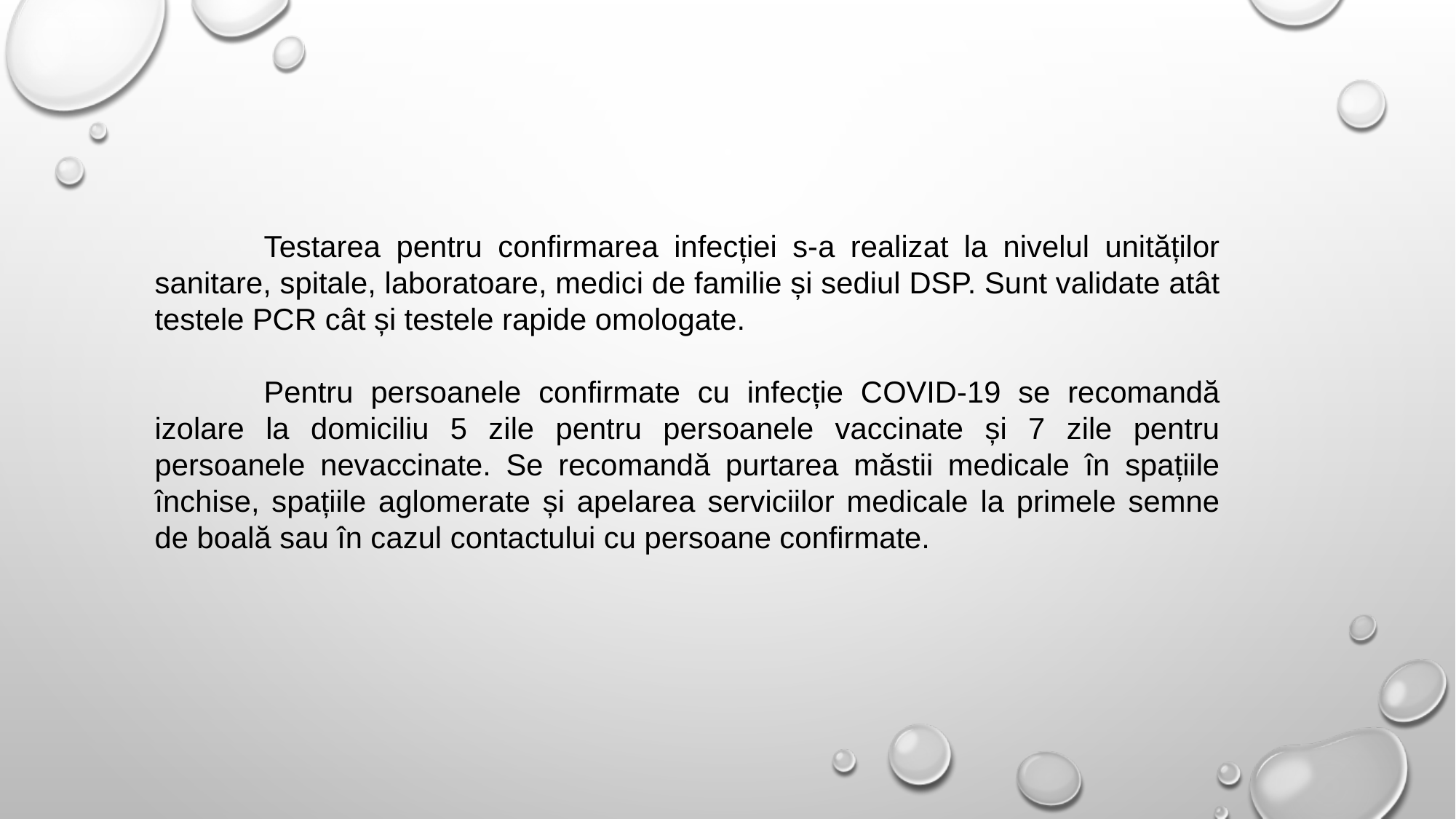

Testarea pentru confirmarea infecției s-a realizat la nivelul unităților sanitare, spitale, laboratoare, medici de familie și sediul DSP. Sunt validate atât testele PCR cât și testele rapide omologate.

	Pentru persoanele confirmate cu infecție COVID-19 se recomandă izolare la domiciliu 5 zile pentru persoanele vaccinate și 7 zile pentru persoanele nevaccinate. Se recomandă purtarea măstii medicale în spațiile închise, spațiile aglomerate și apelarea serviciilor medicale la primele semne de boală sau în cazul contactului cu persoane confirmate.